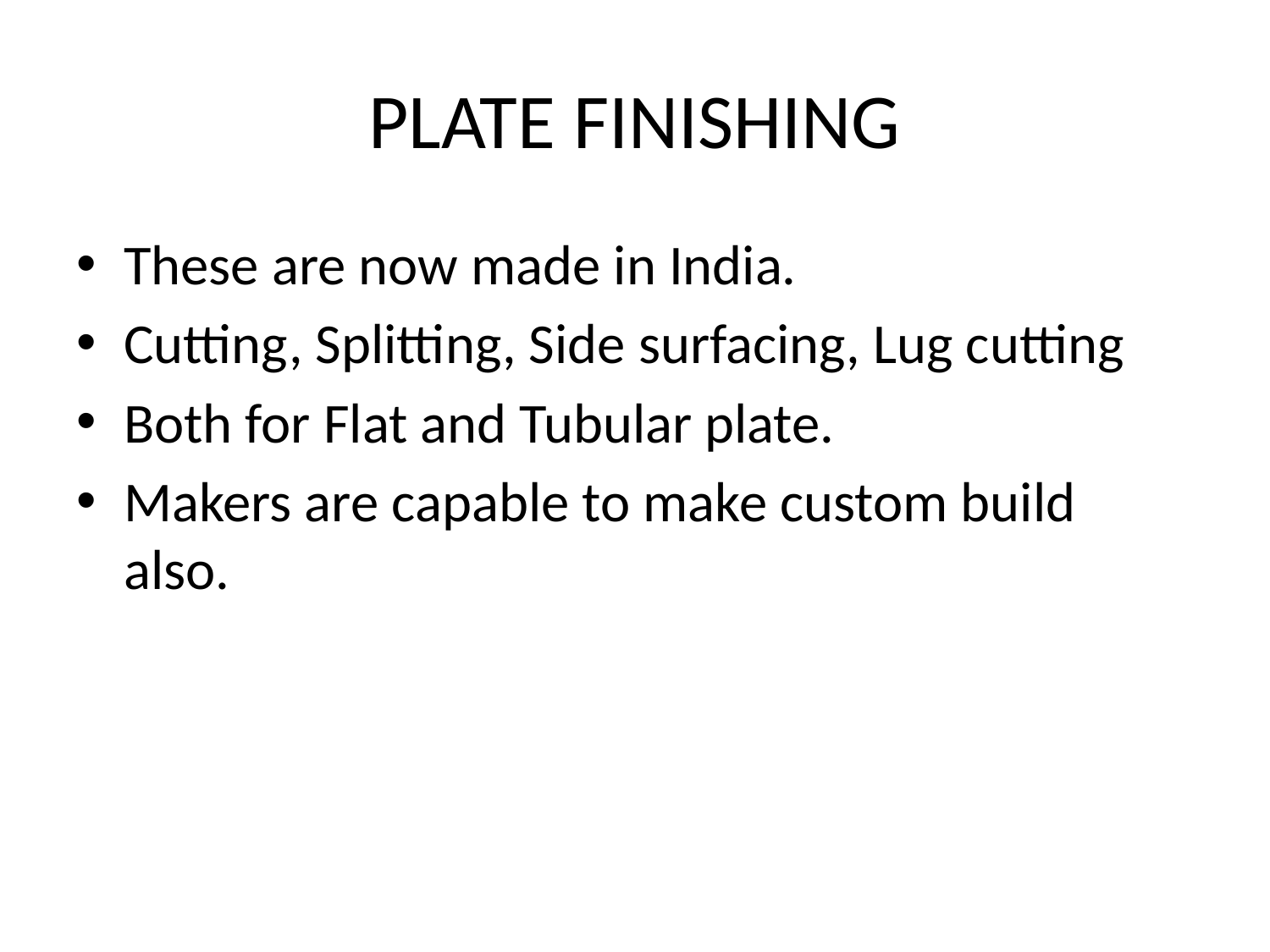

# PLATE FINISHING
These are now made in India.
Cutting, Splitting, Side surfacing, Lug cutting
Both for Flat and Tubular plate.
Makers are capable to make custom build also.